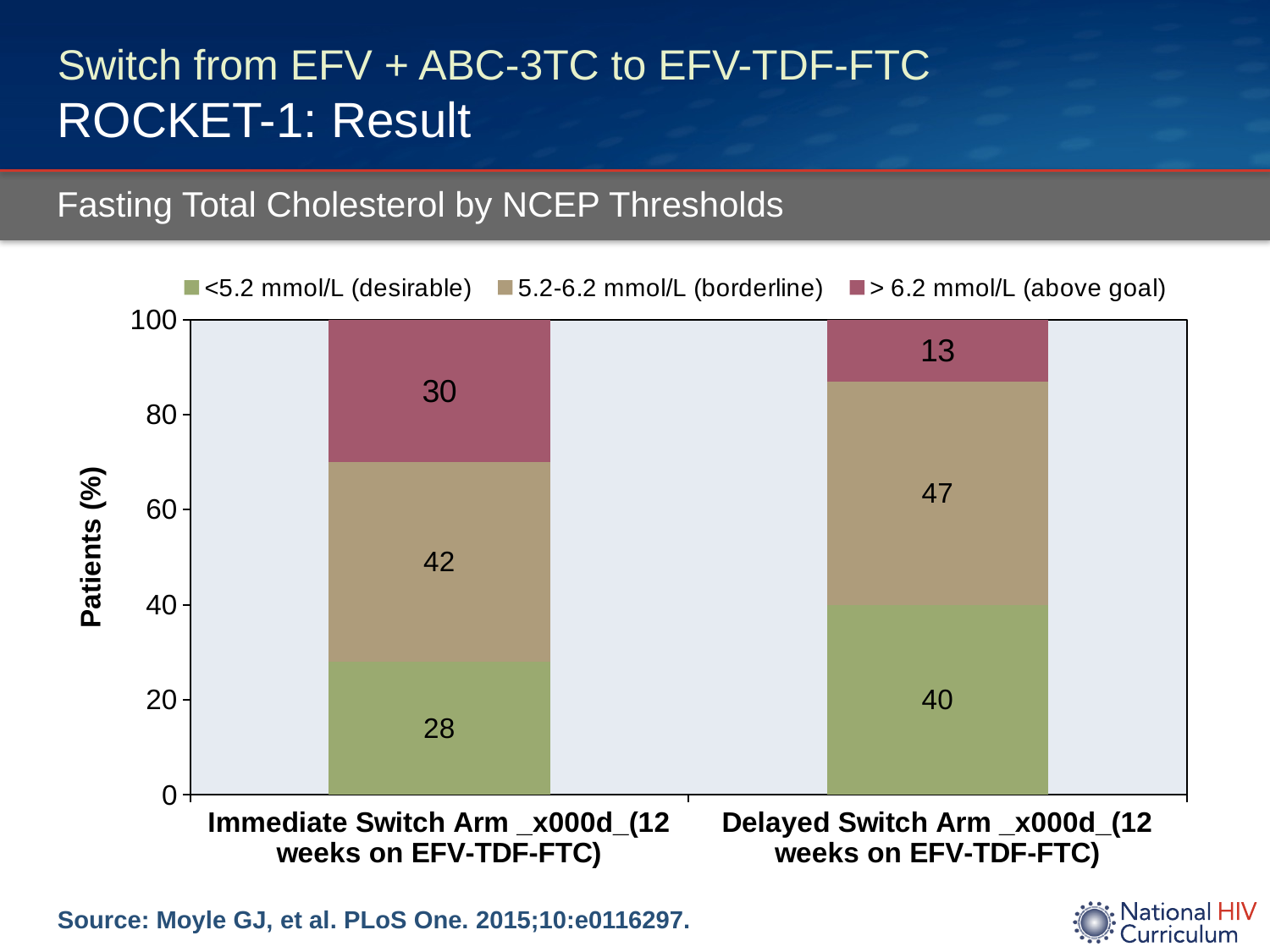

# Switch from EFV + ABC-3TC to EFV-TDF-FTC ROCKET-1: Result
Fasting Total Cholesterol by NCEP Thresholds

### Chart

| Category | <5.2 mmol/L (desirable) | 5.2-6.2 mmol/L (borderline) | > 6.2 mmol/L (above goal) |
|---|---|---|---|
| Immediate Switch Arm _x000d_(12 weeks on EFV-TDF-FTC) | 28.0 | 42.0 | 30.0 |
| Delayed Switch Arm _x000d_(12 weeks on EFV-TDF-FTC) | 40.0 | 47.0 | 13.0 |
Source: Moyle GJ, et al. PLoS One. 2015;10:e0116297.